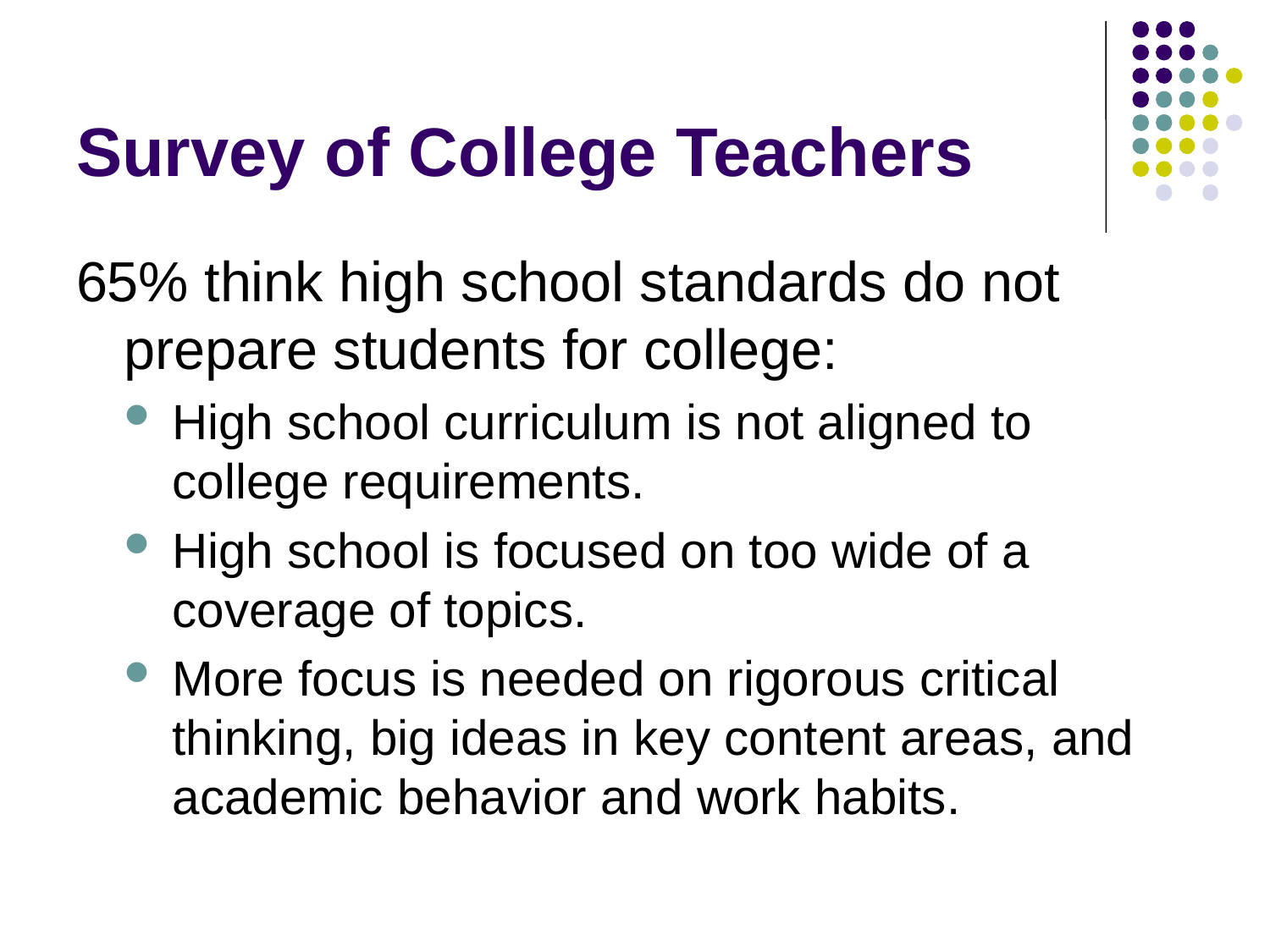

# Survey of College Teachers
65% think high school standards do not prepare students for college:
High school curriculum is not aligned to college requirements.
High school is focused on too wide of a coverage of topics.
More focus is needed on rigorous critical thinking, big ideas in key content areas, and academic behavior and work habits.